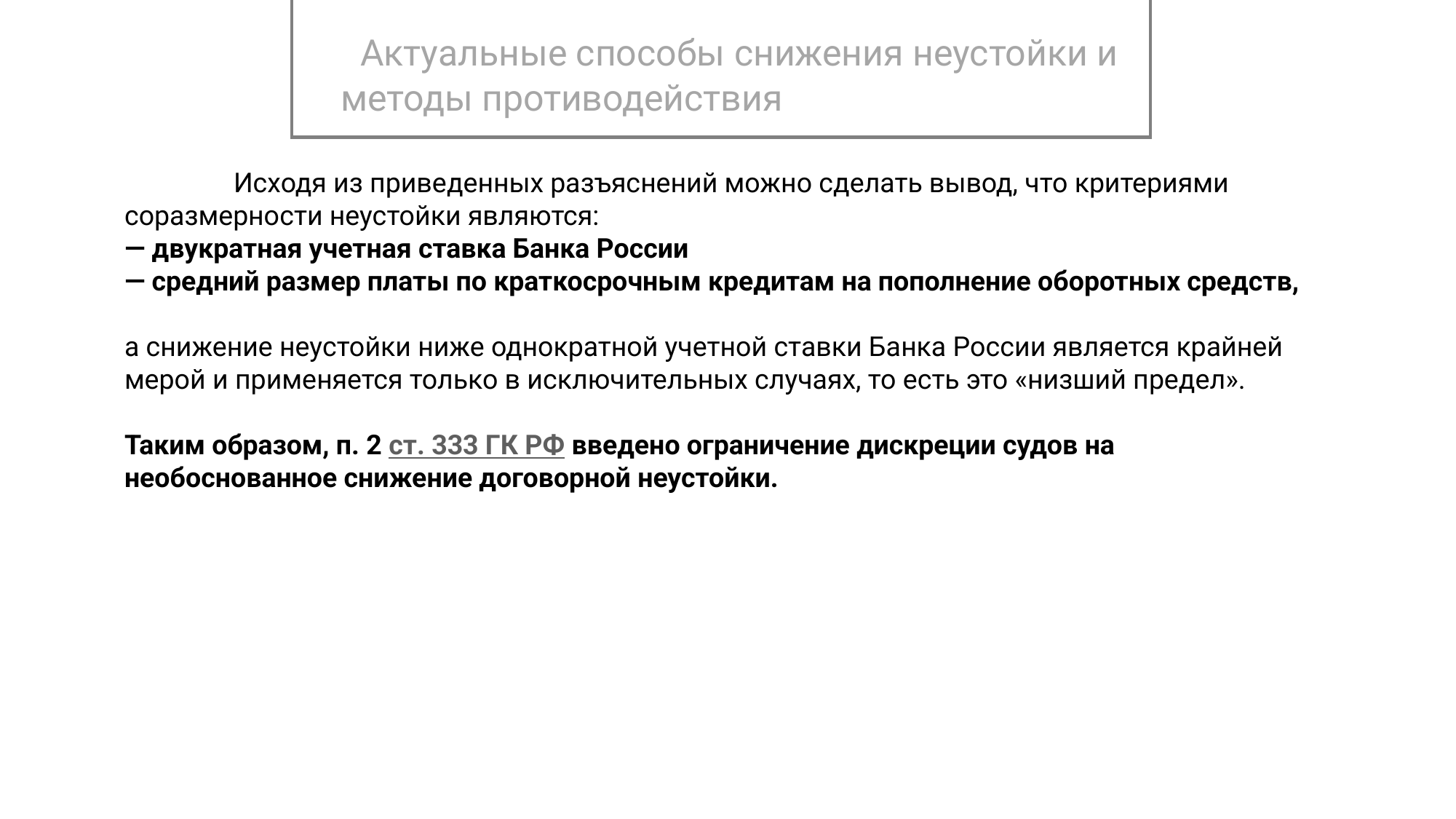

Актуальные способы снижения неустойки и методы противодействия

	Исходя из приведенных разъяснений можно сделать вывод, что критериями соразмерности неустойки являются:
— двукратная учетная ставка Банка России
— средний размер платы по краткосрочным кредитам на пополнение оборотных средств,
а снижение неустойки ниже однократной учетной ставки Банка России является крайней мерой и применяется только в исключительных случаях, то есть это «низший предел».
Таким образом, п. 2 ст. 333 ГК РФ введено ограничение дискреции судов на необоснованное снижение договорной неустойки.